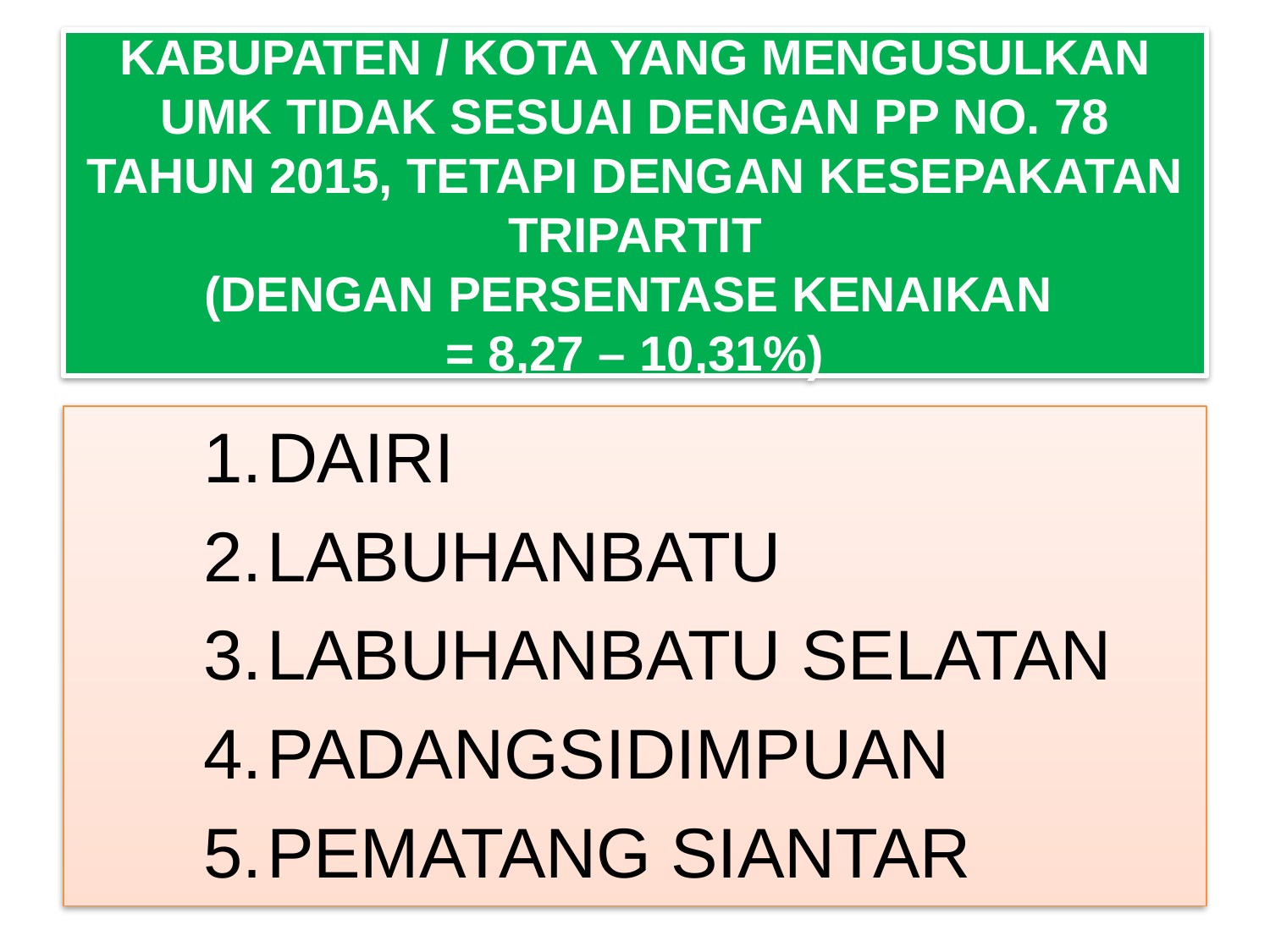

# KABUPATEN / KOTA YANG MENGUSULKAN UMK TIDAK SESUAI DENGAN PP NO. 78 TAHUN 2015, TETAPI DENGAN KESEPAKATAN TRIPARTIT (DENGAN PERSENTASE KENAIKAN = 8,27 – 10,31%)
DAIRI
LABUHANBATU
LABUHANBATU SELATAN
PADANGSIDIMPUAN
PEMATANG SIANTAR